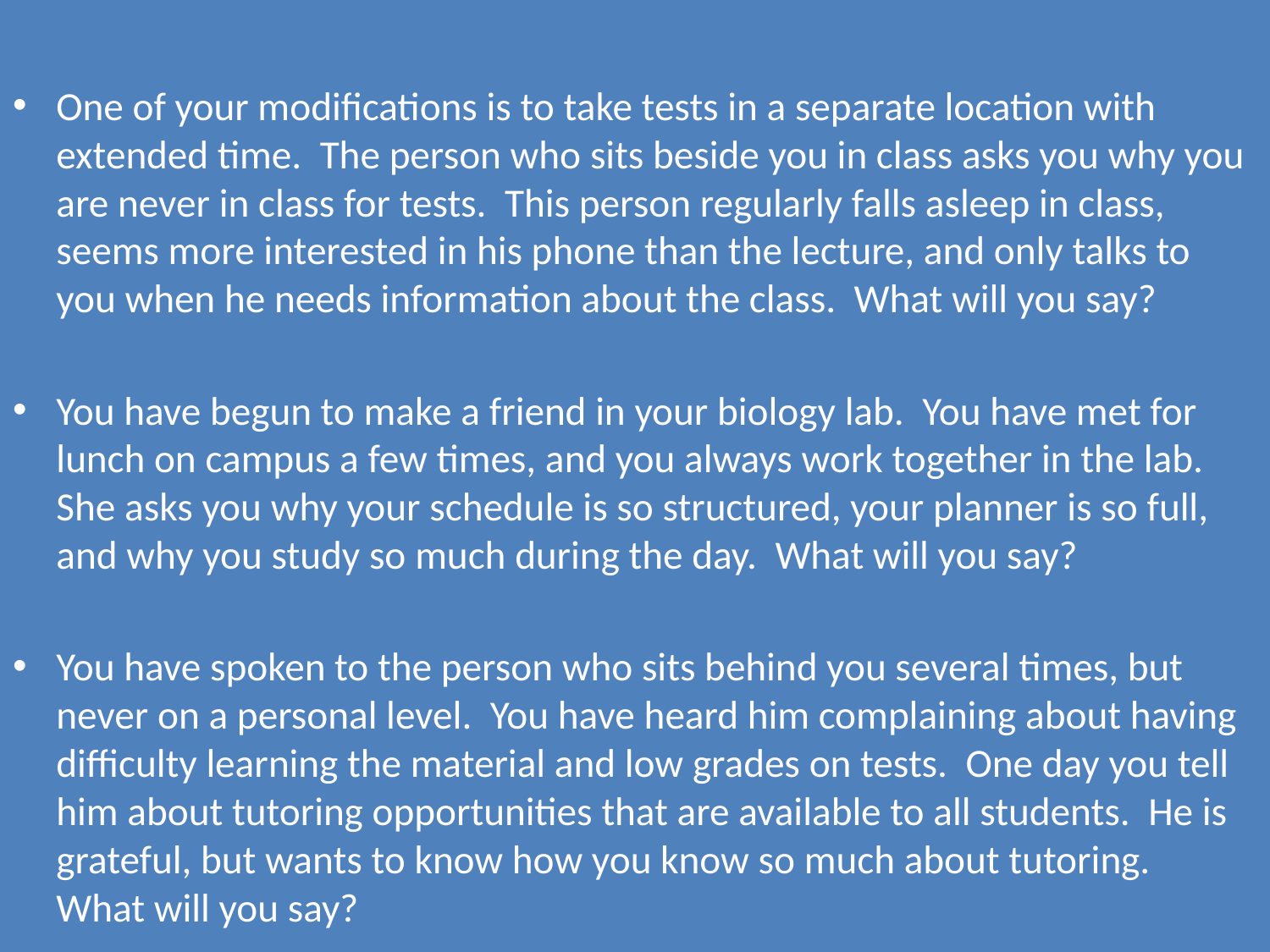

One of your modifications is to take tests in a separate location with extended time.  The person who sits beside you in class asks you why you are never in class for tests.  This person regularly falls asleep in class, seems more interested in his phone than the lecture, and only talks to you when he needs information about the class.  What will you say?

You have begun to make a friend in your biology lab.  You have met for lunch on campus a few times, and you always work together in the lab.  She asks you why your schedule is so structured, your planner is so full, and why you study so much during the day.  What will you say?

You have spoken to the person who sits behind you several times, but never on a personal level.  You have heard him complaining about having difficulty learning the material and low grades on tests.  One day you tell him about tutoring opportunities that are available to all students.  He is grateful, but wants to know how you know so much about tutoring.  What will you say?